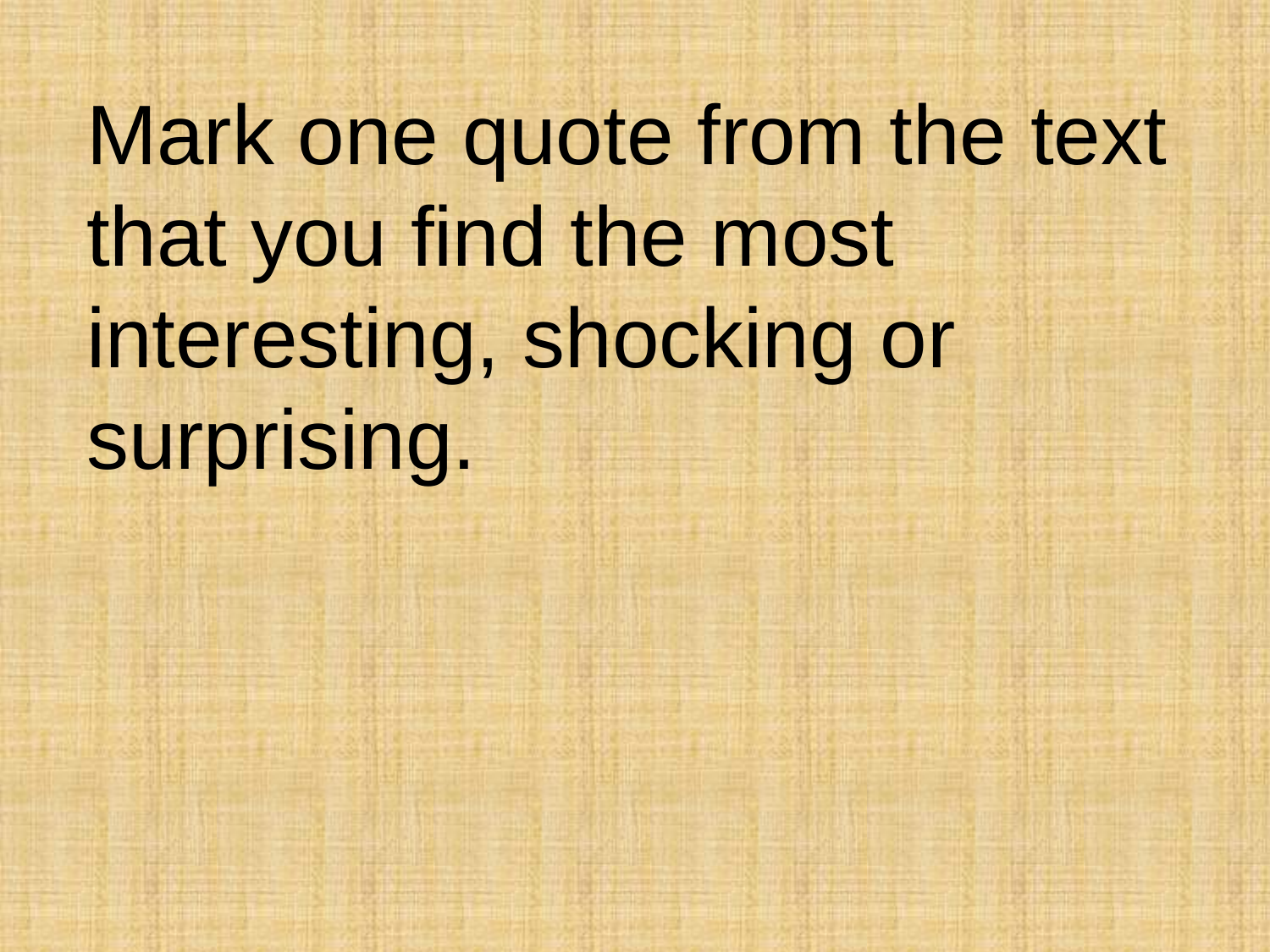

Mark one quote from the text that you find the most interesting, shocking or surprising.